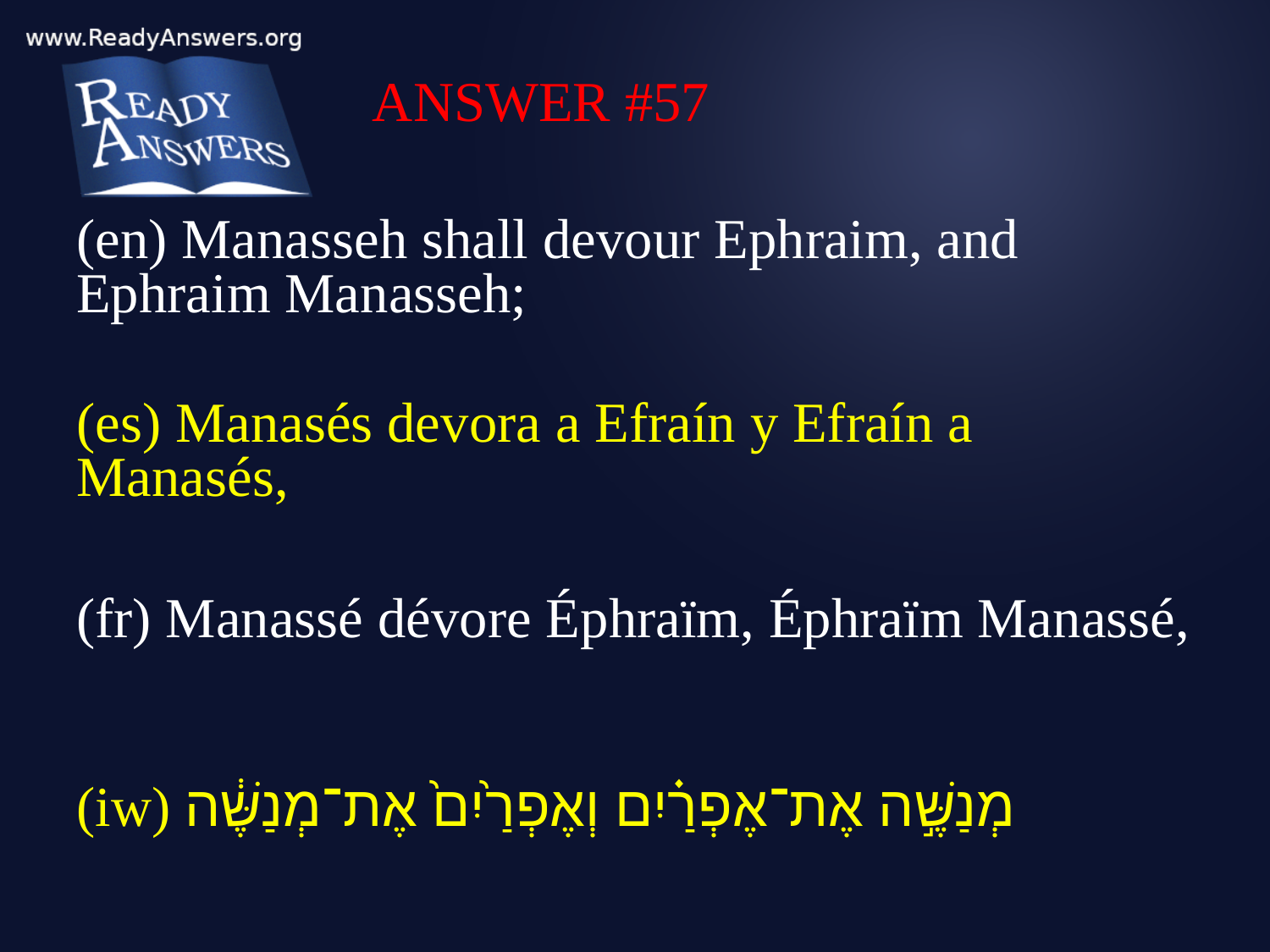

ANSWER #57
(en) Manasseh shall devour Ephraim, and Ephraim Manasseh;
(es) Manasés devora a Efraín y Efraín a Manasés,
(fr) Manassé dévore Éphraïm, Éphraïm Manassé,
(iw) מְנַשֶּׁ֣ה אֶת־אֶפְרַ֗יִם וְאֶפְרַ֙יִם֙ אֶת־מְנַשֶּׁ֔ה